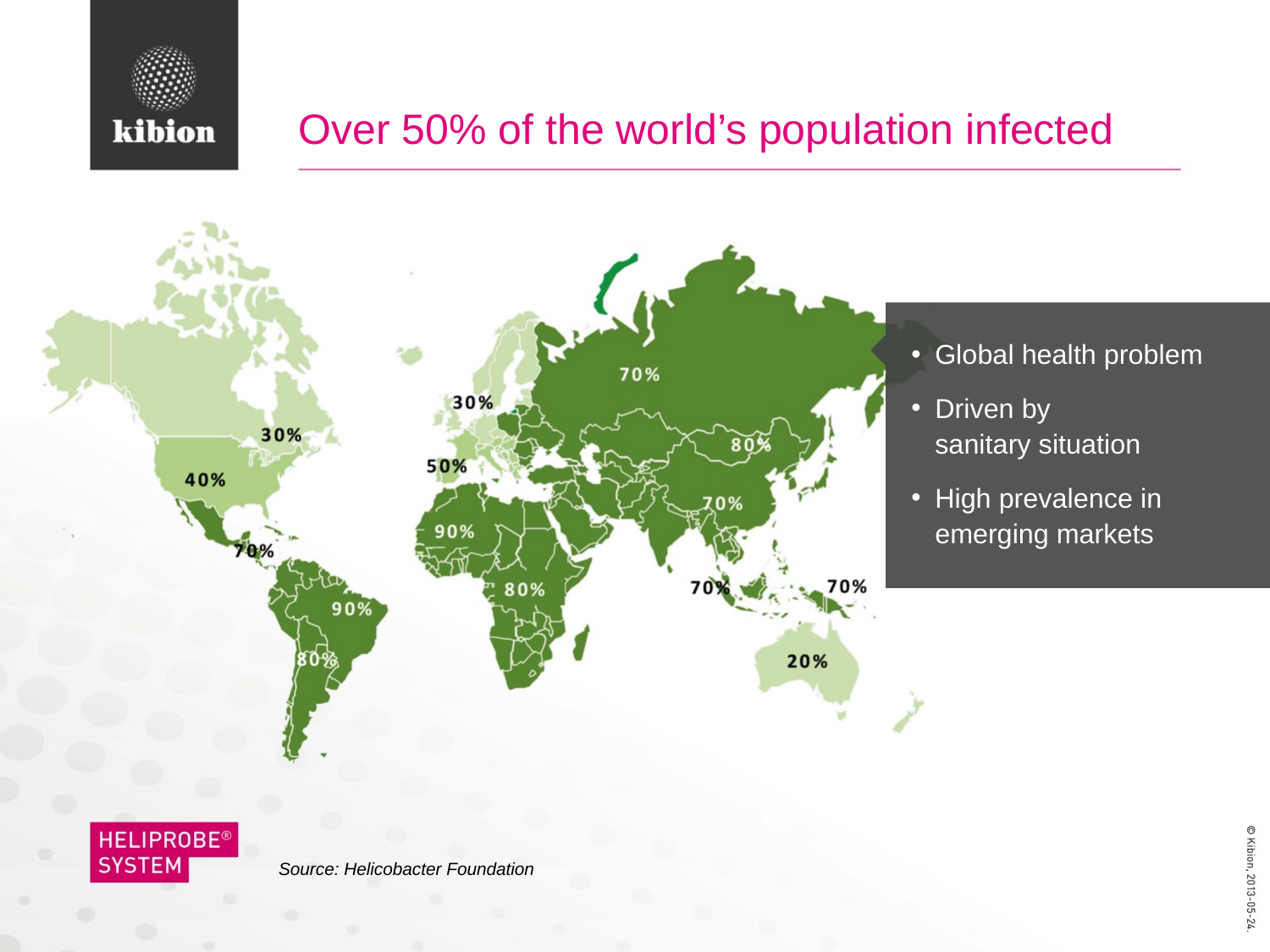

# Over 50% of the world’s population infected
Global health problem
Driven by sanitary situation
High prevalence in emerging markets

Source: Helicobacter Foundation